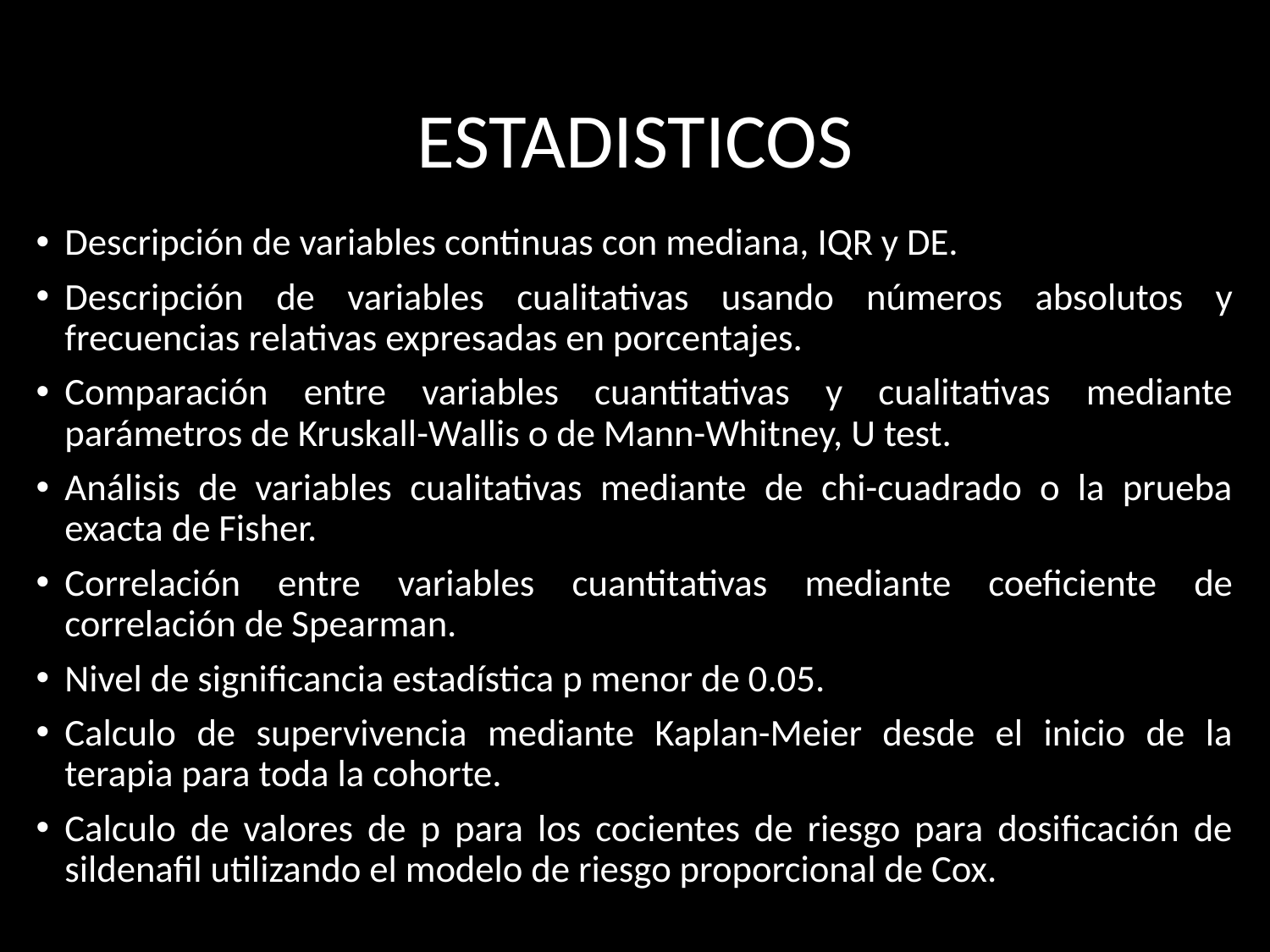

# ESTADISTICOS
Descripción de variables continuas con mediana, IQR y DE.
Descripción de variables cualitativas usando números absolutos y frecuencias relativas expresadas en porcentajes.
Comparación entre variables cuantitativas y cualitativas mediante parámetros de Kruskall-Wallis o de Mann-Whitney, U test.
Análisis de variables cualitativas mediante de chi-cuadrado o la prueba exacta de Fisher.
Correlación entre variables cuantitativas mediante coeficiente de correlación de Spearman.
Nivel de significancia estadística p menor de 0.05.
Calculo de supervivencia mediante Kaplan-Meier desde el inicio de la terapia para toda la cohorte.
Calculo de valores de p para los cocientes de riesgo para dosificación de sildenafil utilizando el modelo de riesgo proporcional de Cox.